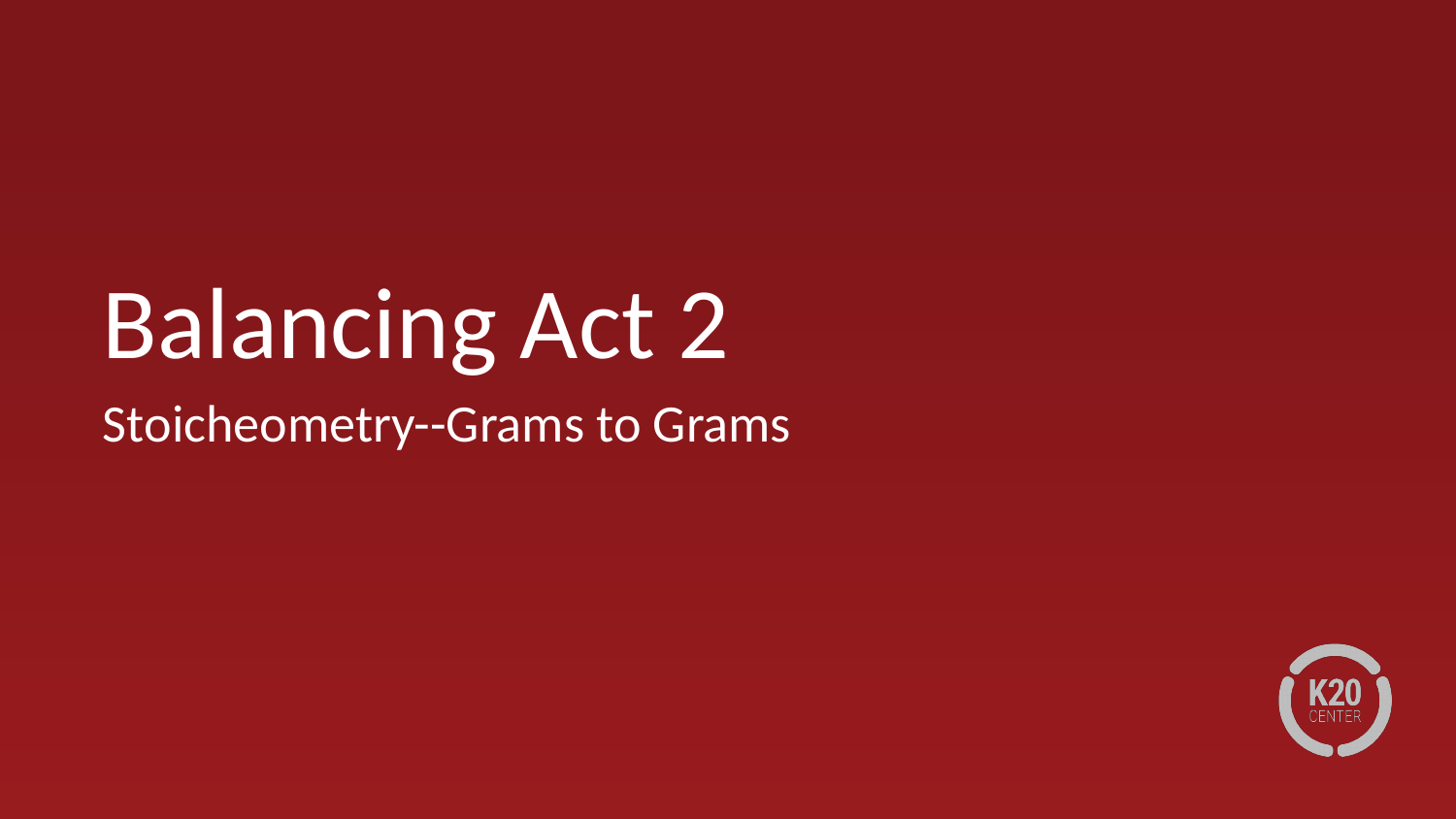

# Balancing Act 2
Stoicheometry--Grams to Grams